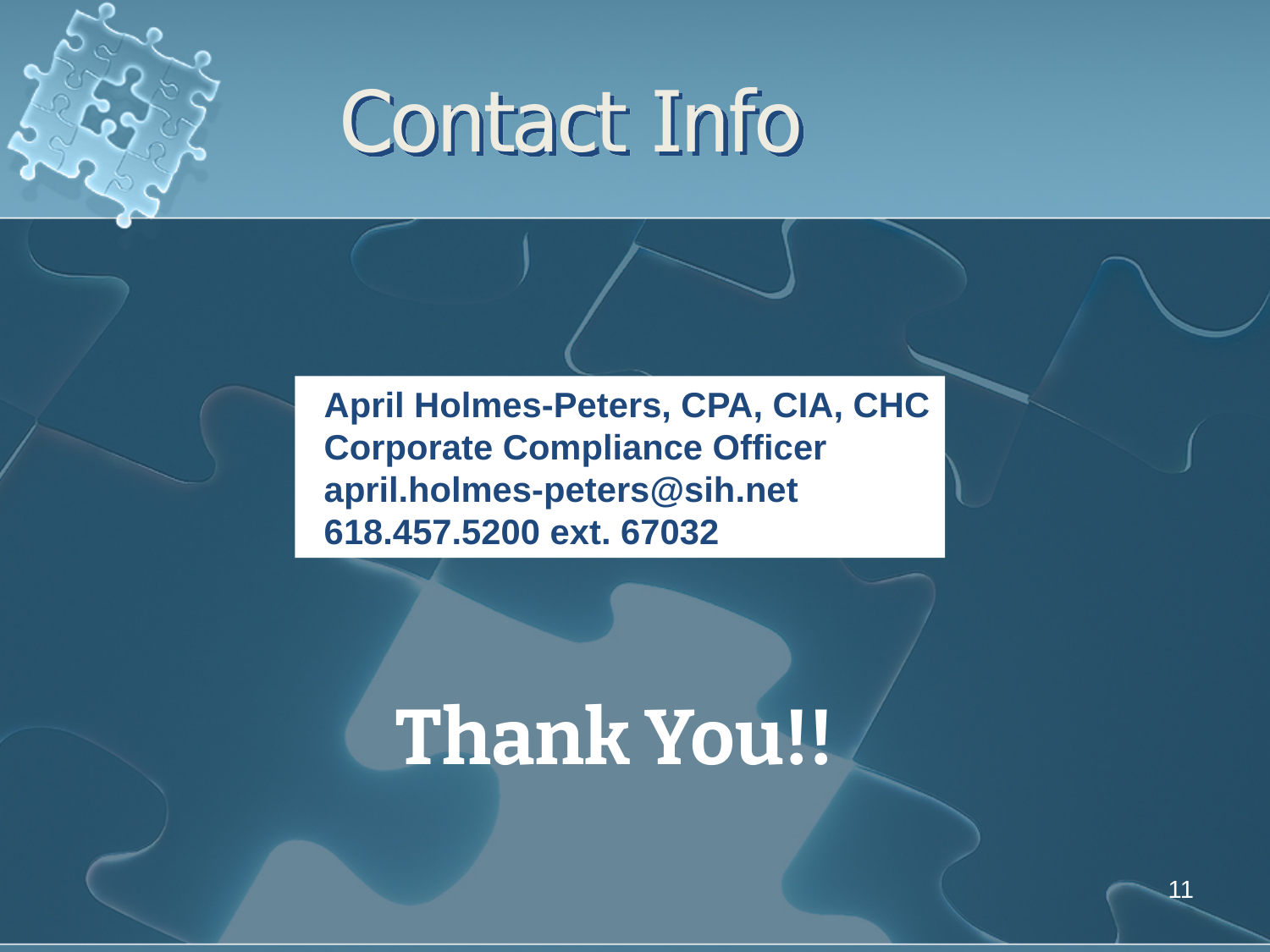

Contact Info
April Holmes-Peters, CPA, CIA, CHC
Corporate Compliance Officer
april.holmes-peters@sih.net
618.457.5200 ext. 67032
Thank You!!
11